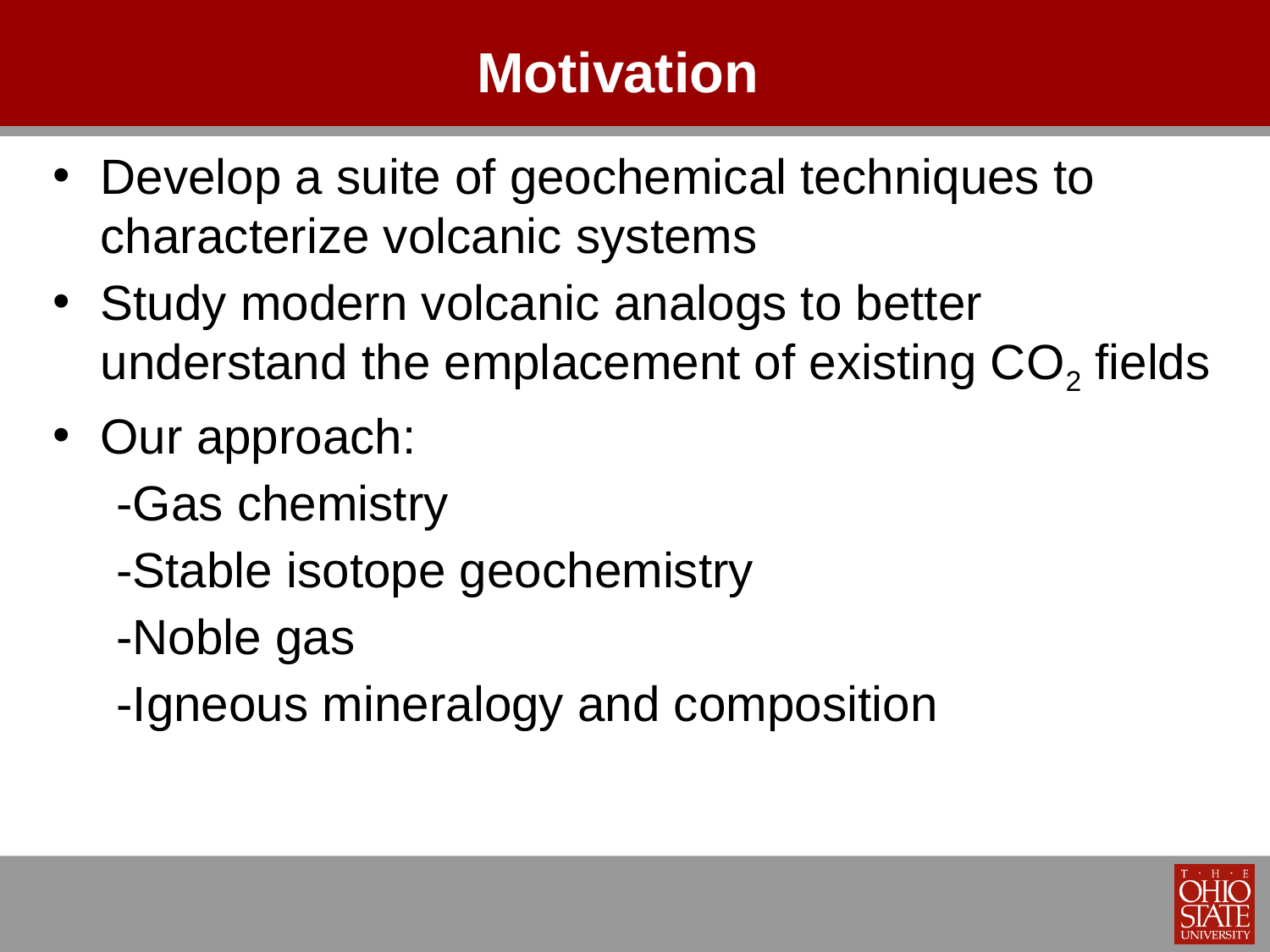

# Motivation
Develop a suite of geochemical techniques to characterize volcanic systems
Study modern volcanic analogs to better understand the emplacement of existing CO2 fields
Our approach:
-Gas chemistry
-Stable isotope geochemistry
-Noble gas
-Igneous mineralogy and composition